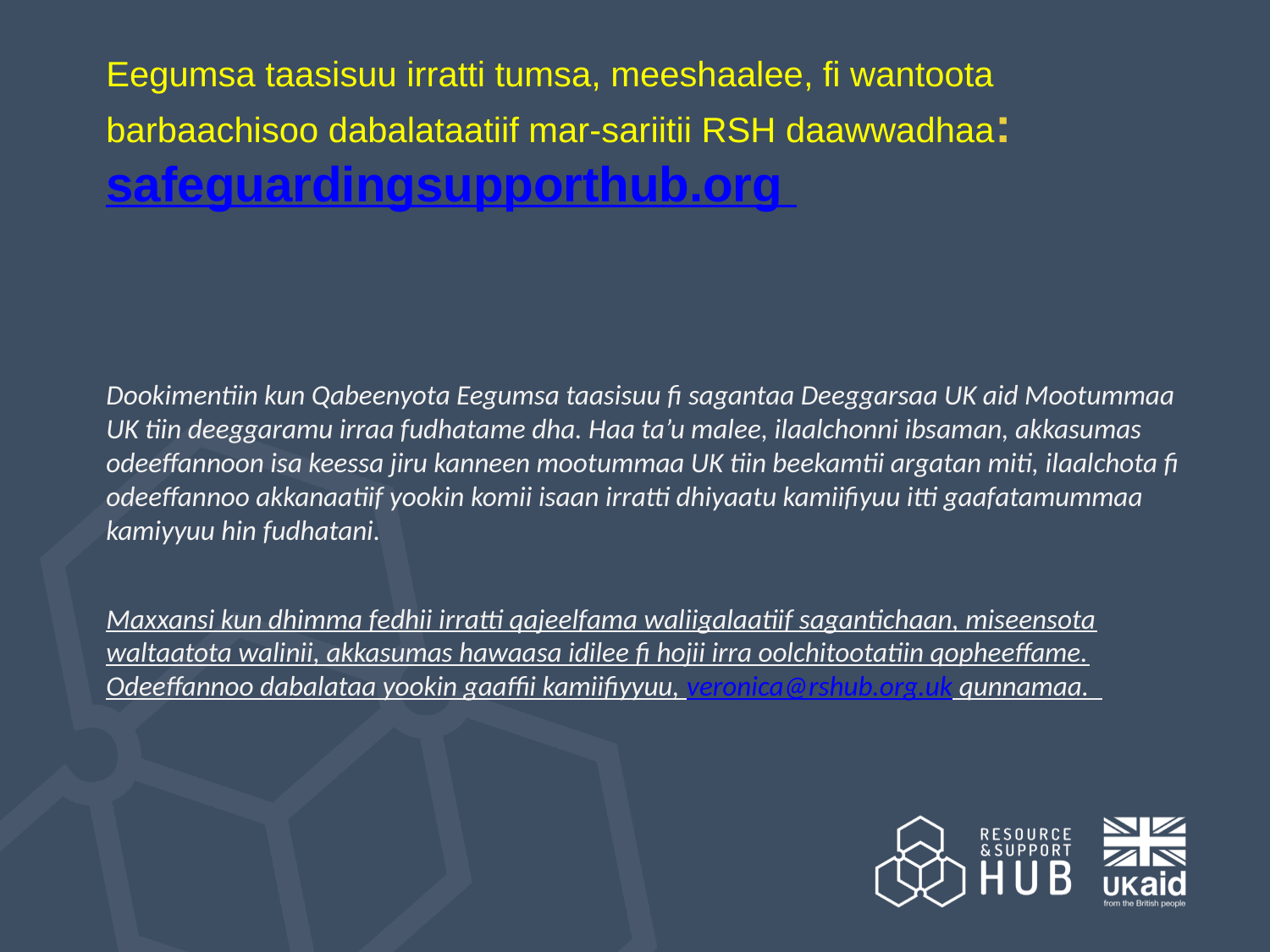

Eegumsa taasisuu irratti tumsa, meeshaalee, fi wantoota barbaachisoo dabalataatiif mar-sariitii RSH daawwadhaa: safeguardingsupporthub.org
Dookimentiin kun Qabeenyota Eegumsa taasisuu fi sagantaa Deeggarsaa UK aid Mootummaa UK tiin deeggaramu irraa fudhatame dha. Haa ta’u malee, ilaalchonni ibsaman, akkasumas odeeffannoon isa keessa jiru kanneen mootummaa UK tiin beekamtii argatan miti, ilaalchota fi odeeffannoo akkanaatiif yookin komii isaan irratti dhiyaatu kamiifiyuu itti gaafatamummaa kamiyyuu hin fudhatani.

Maxxansi kun dhimma fedhii irratti qajeelfama waliigalaatiif sagantichaan, miseensota waltaatota walinii, akkasumas hawaasa idilee fi hojii irra oolchitootatiin qopheeffame. Odeeffannoo dabalataa yookin gaaffii kamiifiyyuu, veronica@rshub.org.uk qunnamaa.